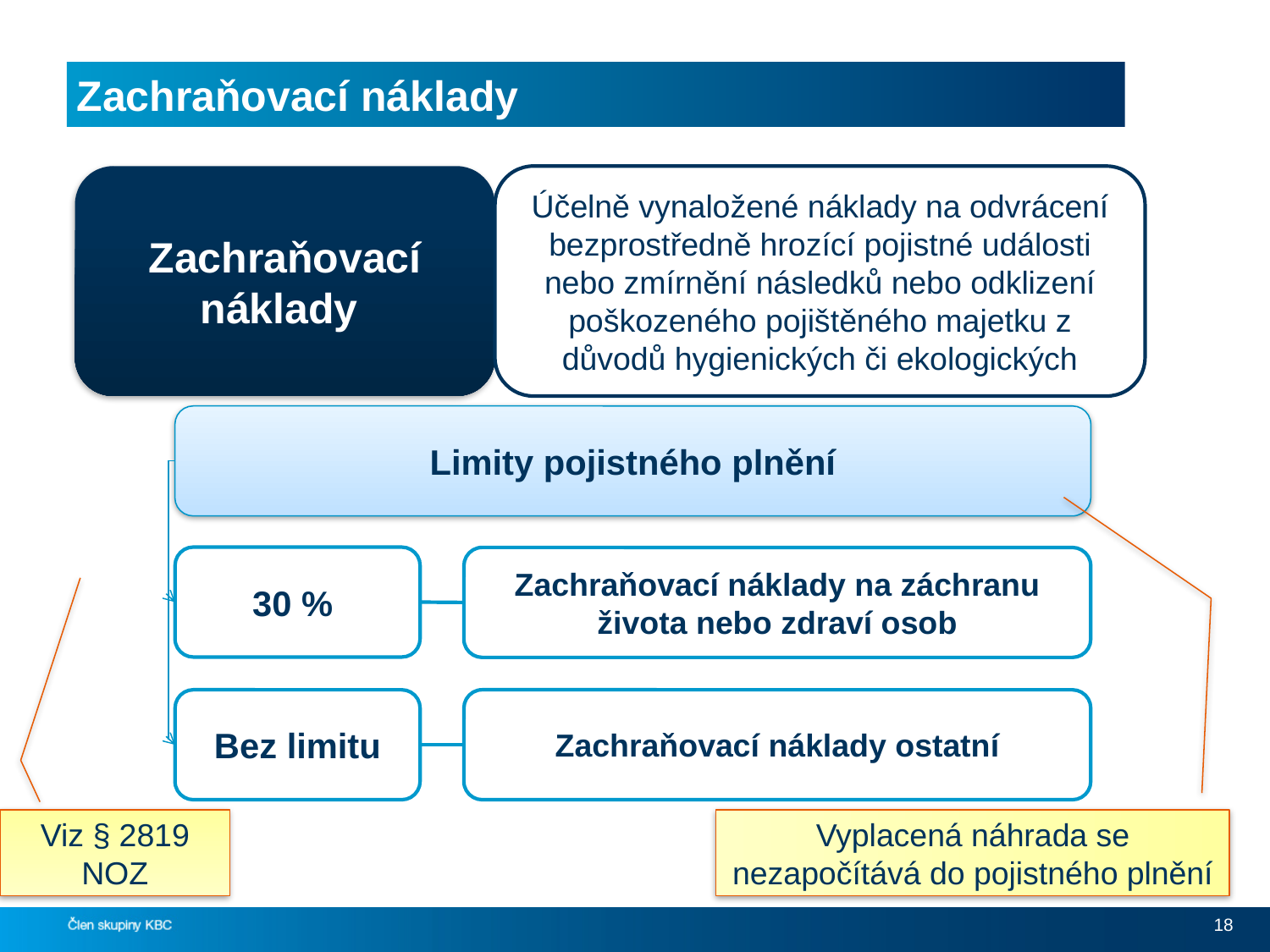

# Zachraňovací náklady
Zachraňovací náklady
Účelně vynaložené náklady na odvrácení bezprostředně hrozící pojistné události nebo zmírnění následků nebo odklizení poškozeného pojištěného majetku z důvodů hygienických či ekologických
Limity pojistného plnění
30 %
Zachraňovací náklady na záchranu života nebo zdraví osob
Bez limitu
Zachraňovací náklady ostatní

Viz § 2819 NOZ
Vyplacená náhrada se nezapočítává do pojistného plnění
18